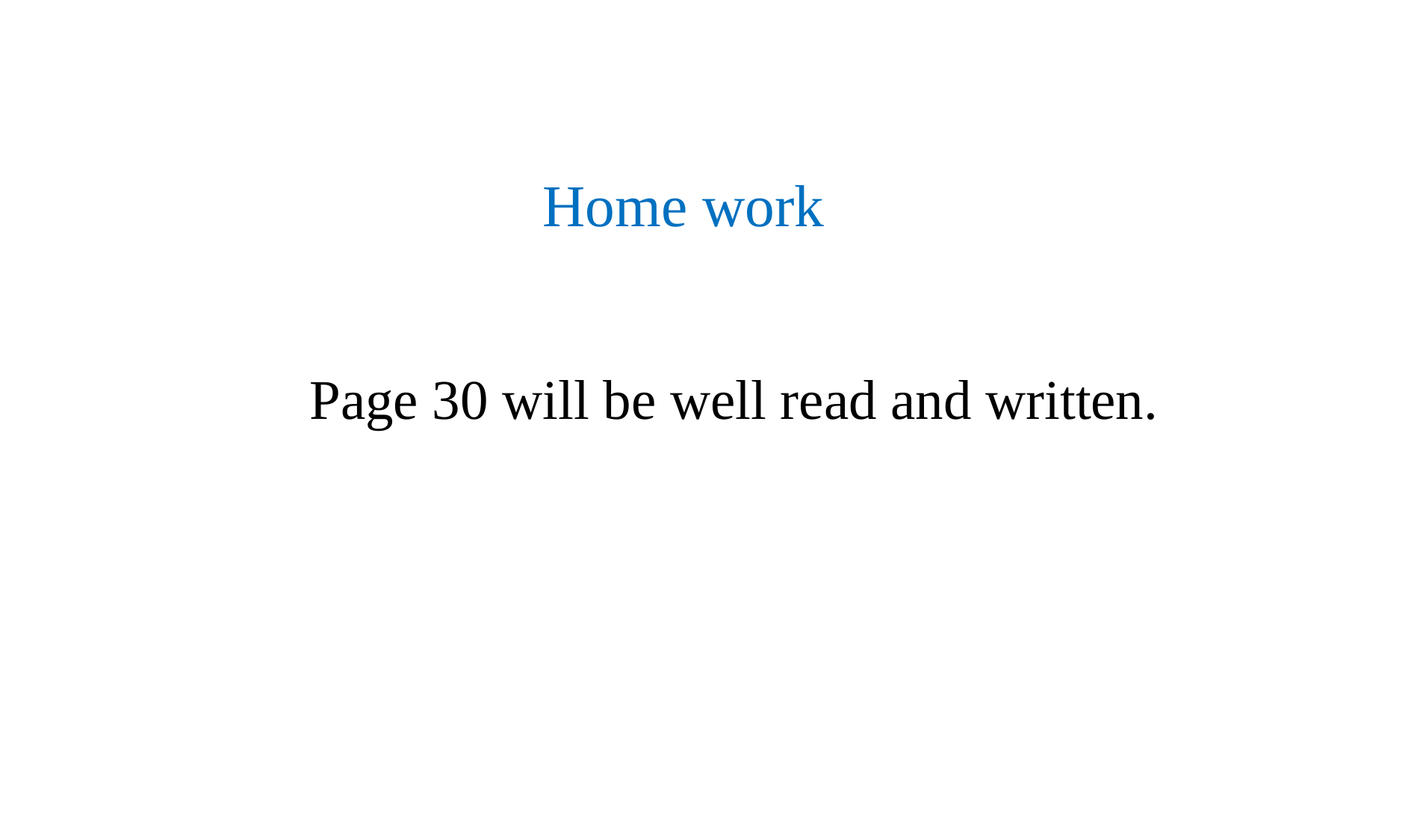

Home work
Page 30 will be well read and written.